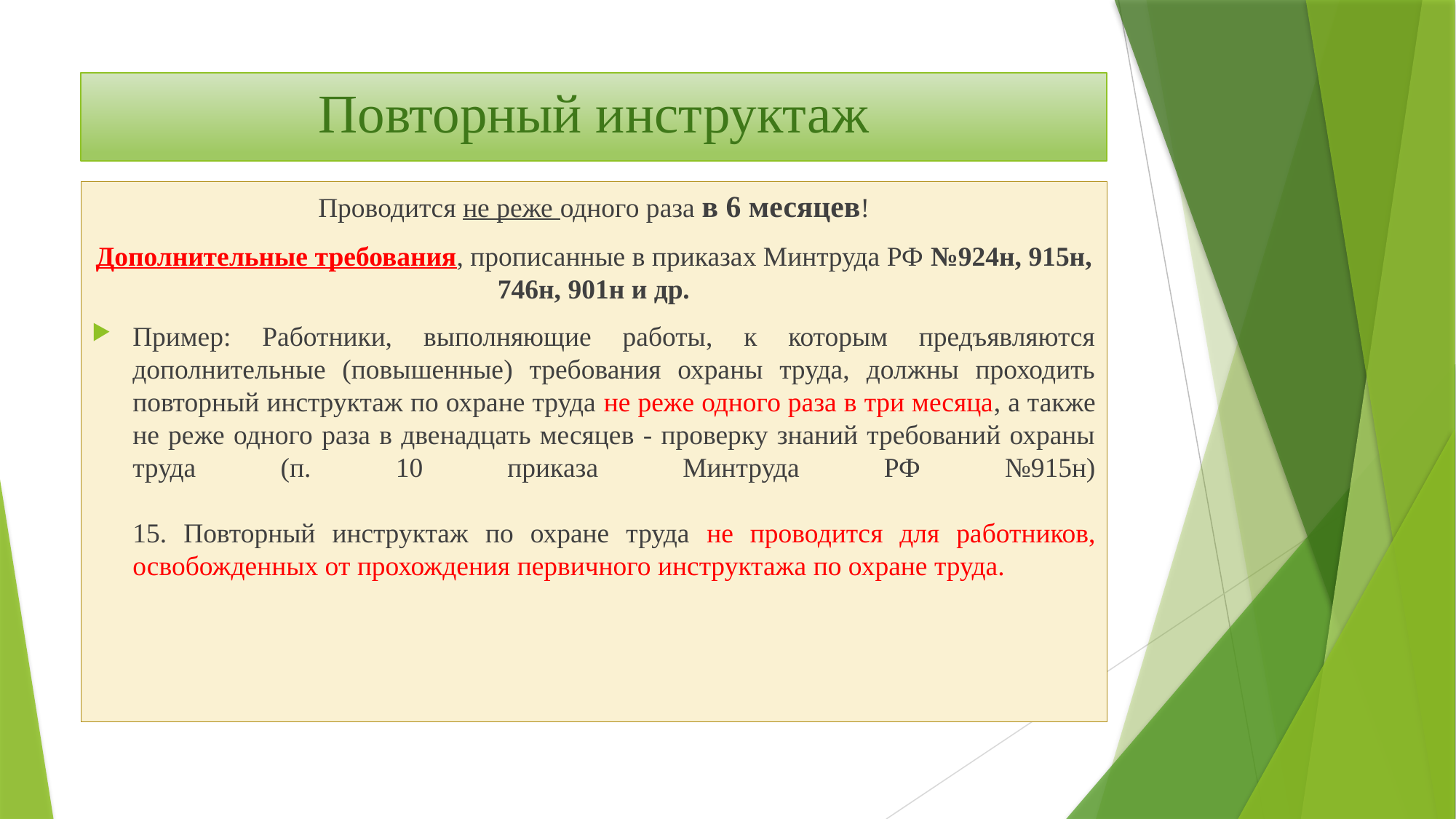

# Повторный инструктаж
Проводится не реже одного раза в 6 месяцев!
Дополнительные требования, прописанные в приказах Минтруда РФ №924н, 915н, 746н, 901н и др.
Пример: Работники, выполняющие работы, к которым предъявляются дополнительные (повышенные) требования охраны труда, должны проходить повторный инструктаж по охране труда не реже одного раза в три месяца, а также не реже одного раза в двенадцать месяцев - проверку знаний требований охраны труда (п. 10 приказа Минтруда РФ №915н)
15. Повторный инструктаж по охране труда не проводится для работников, освобожденных от прохождения первичного инструктажа по охране труда.